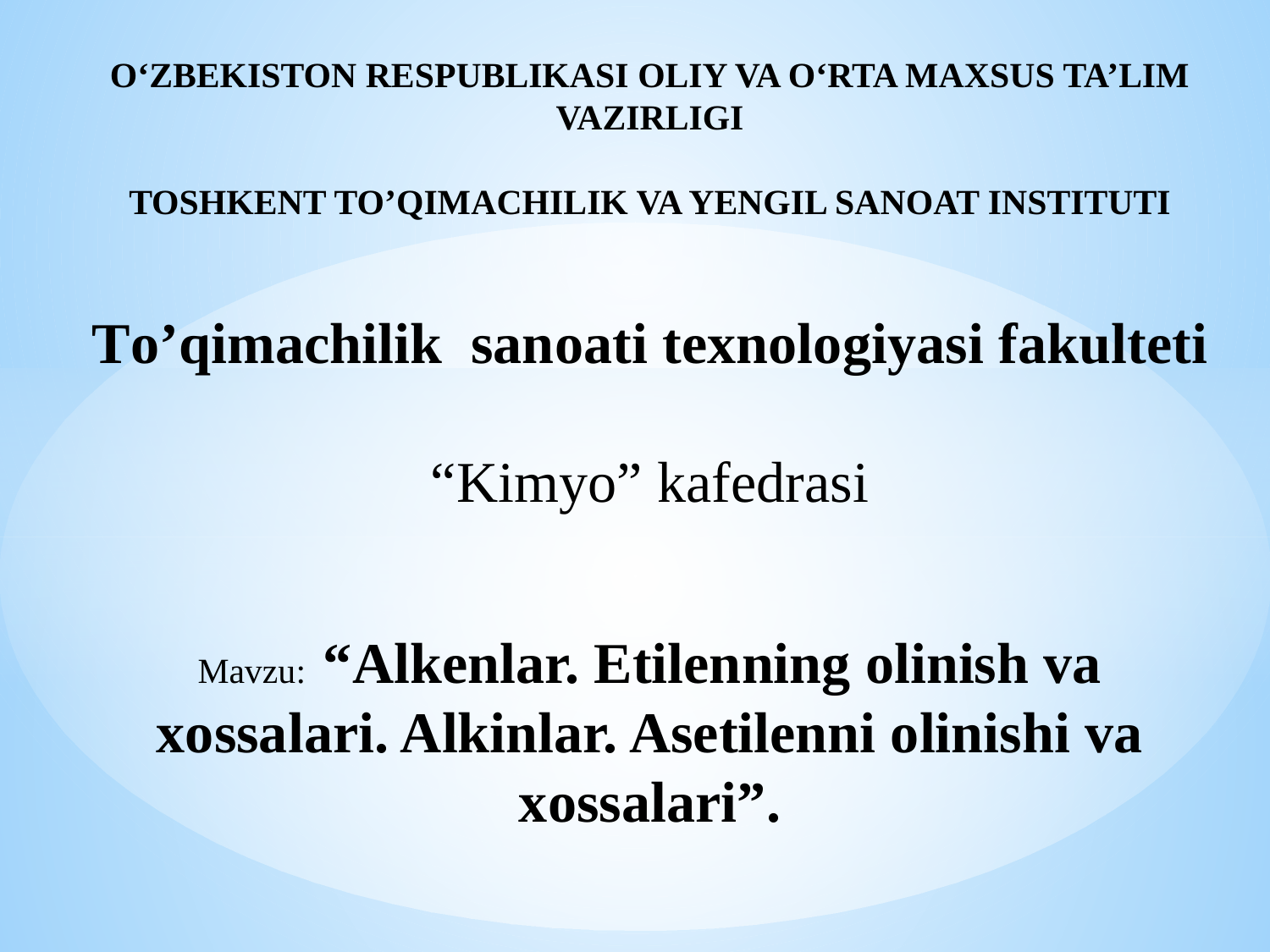

O‘ZBEKISTON RESPUBLIKASI OLIY VA O‘RTA MAXSUS TA’LIM VAZIRLIGI
 
TOSHKENT TO’QIMACHILIK VA YENGIL SANOAT INSTITUTI
To’qimachilik  sanoati texnologiyasi fakulteti
“Kimyo” kafedrasi
Mavzu:  “Alkenlar. Etilenning olinish va xossalari. Alkinlar. Asetilenni olinishi va xossalari”.